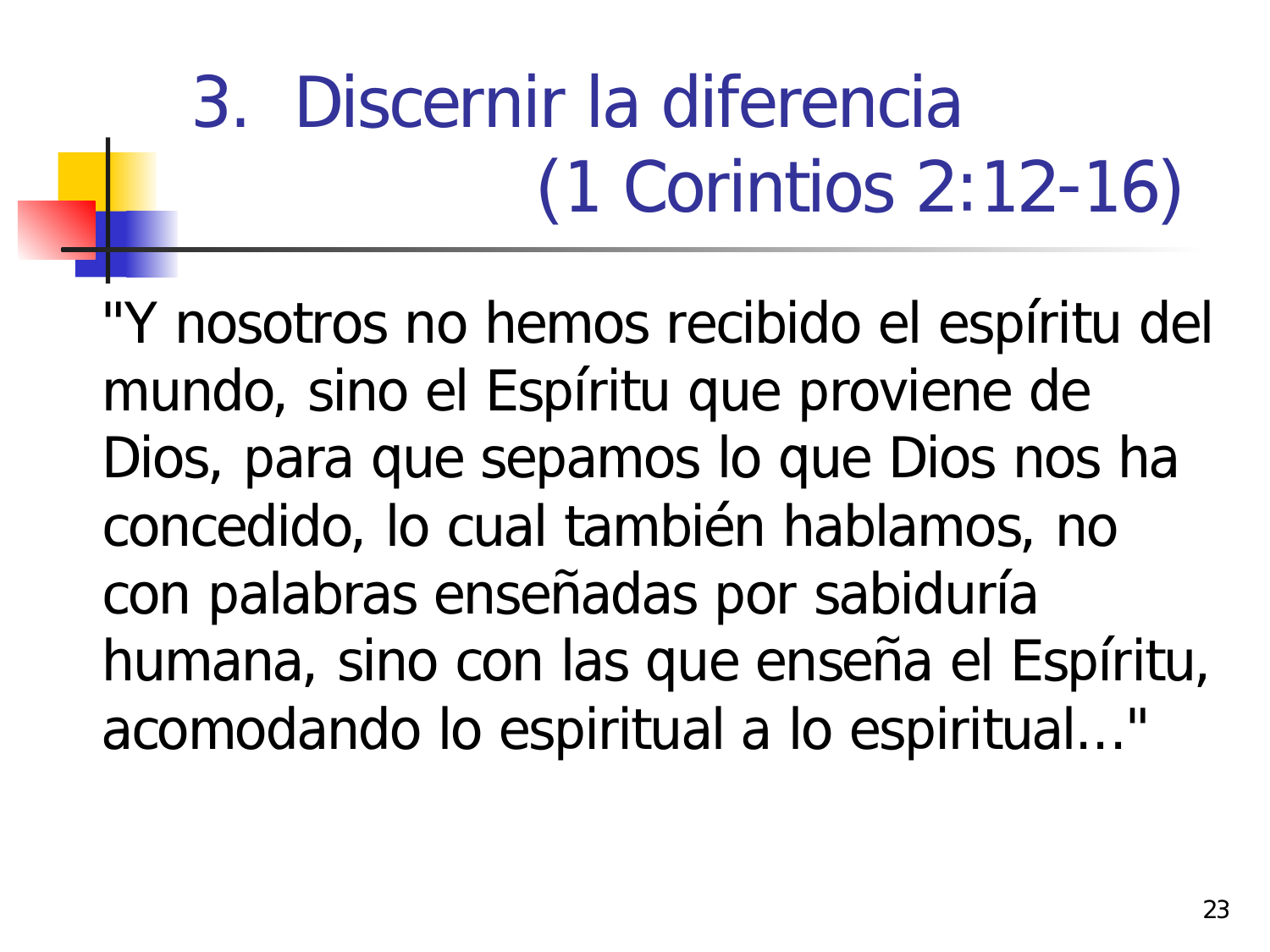

# Discernir la diferencia                        (1 Corintios 2:12-16)
	"Y nosotros no hemos recibido el espíritu del mundo, sino el Espíritu que proviene de Dios, para que sepamos lo que Dios nos ha concedido, lo cual también hablamos, no con palabras enseñadas por sabiduría humana, sino con las que enseña el Espíritu, acomodando lo espiritual a lo espiritual..."
23